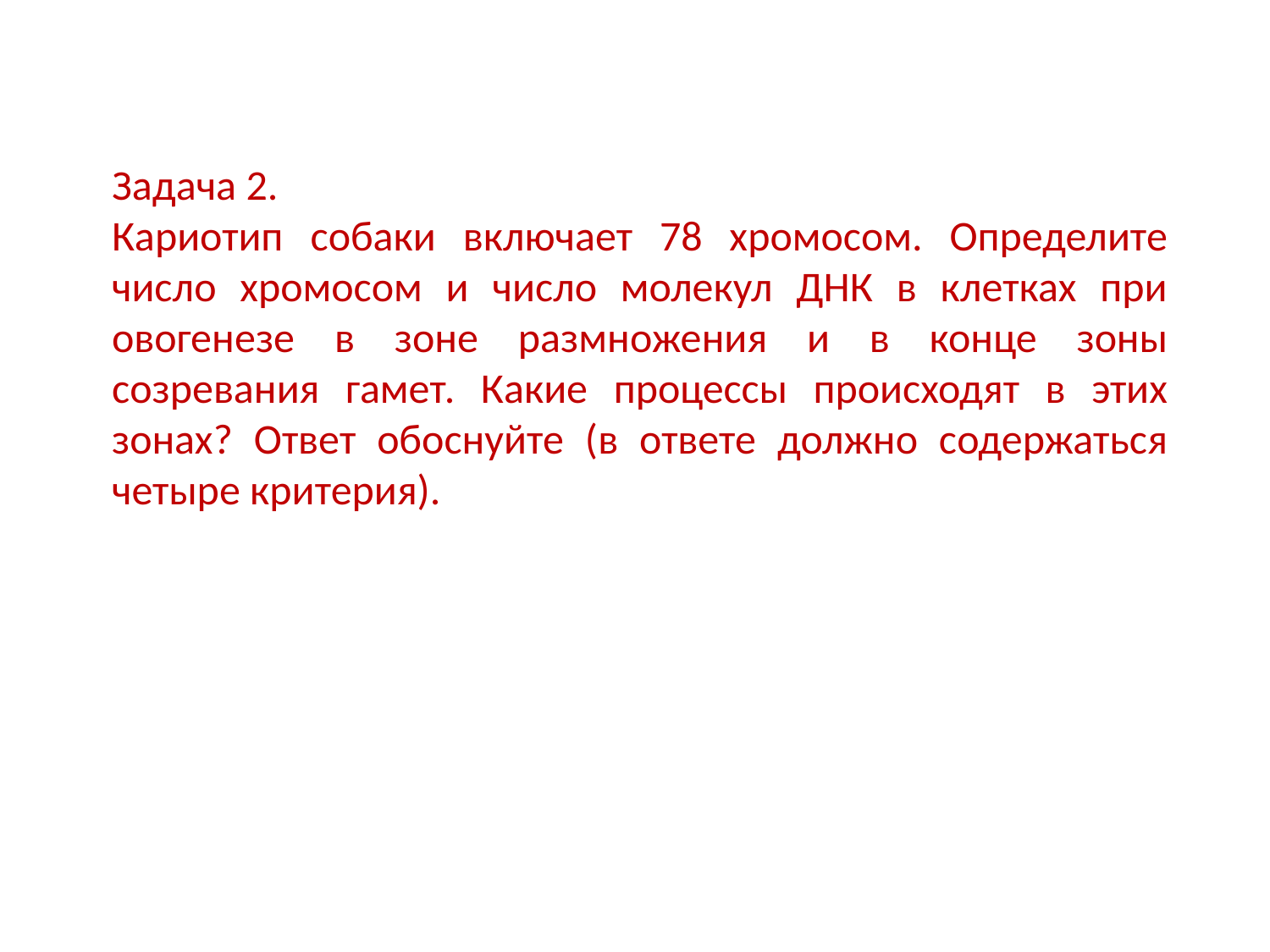

Задача 2.
Кариотип собаки включает 78 хромосом. Определите число хромосом и число молекул ДНК в клетках при овогенезе в зоне размножения и в конце зоны созревания гамет. Какие процессы происходят в этих зонах? Ответ обоснуйте (в ответе должно содержаться четыре критерия).